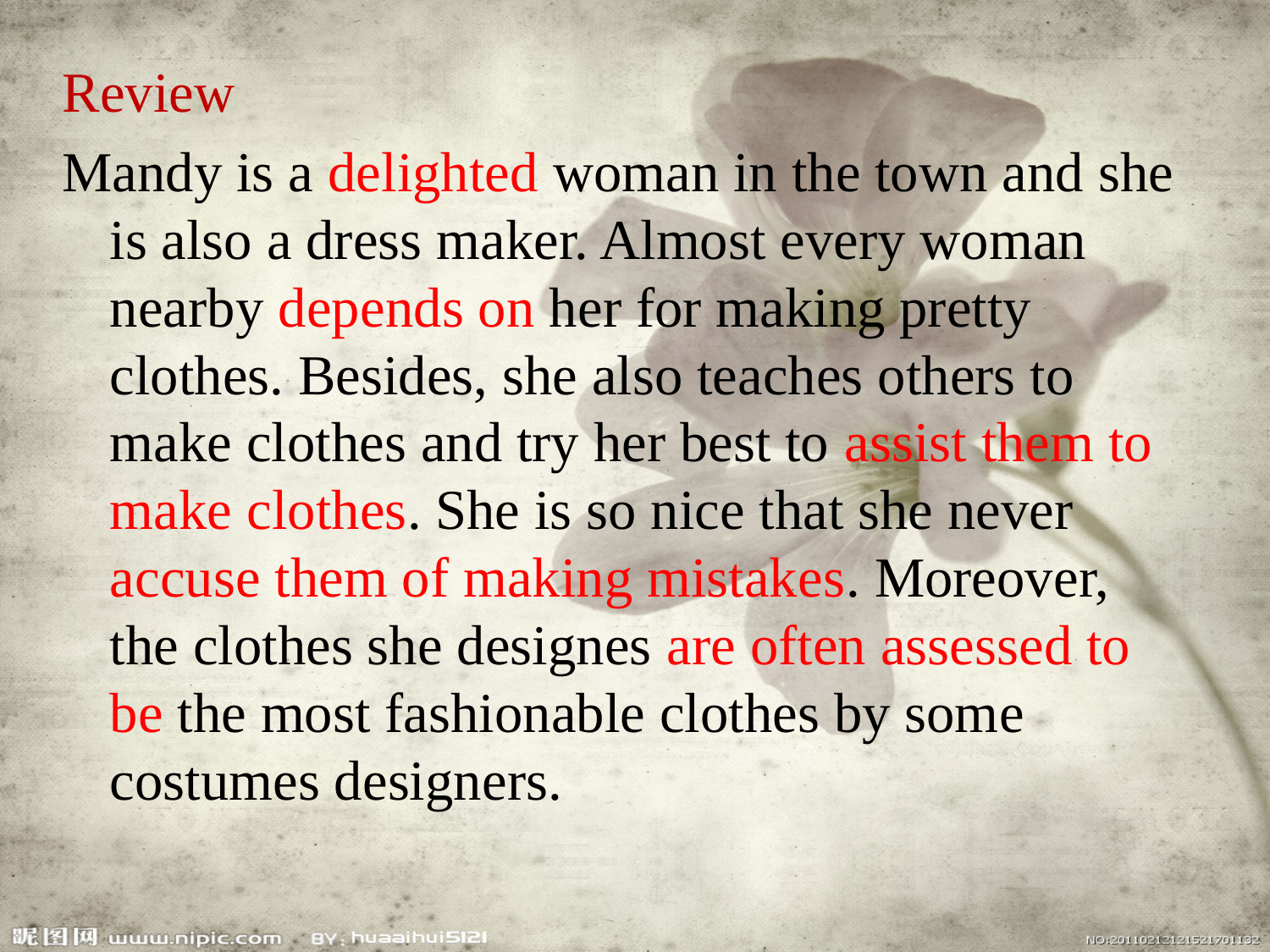

Review
Mandy is a delighted woman in the town and she is also a dress maker. Almost every woman nearby depends on her for making pretty clothes. Besides, she also teaches others to make clothes and try her best to assist them to make clothes. She is so nice that she never accuse them of making mistakes. Moreover, the clothes she designes are often assessed to be the most fashionable clothes by some costumes designers.